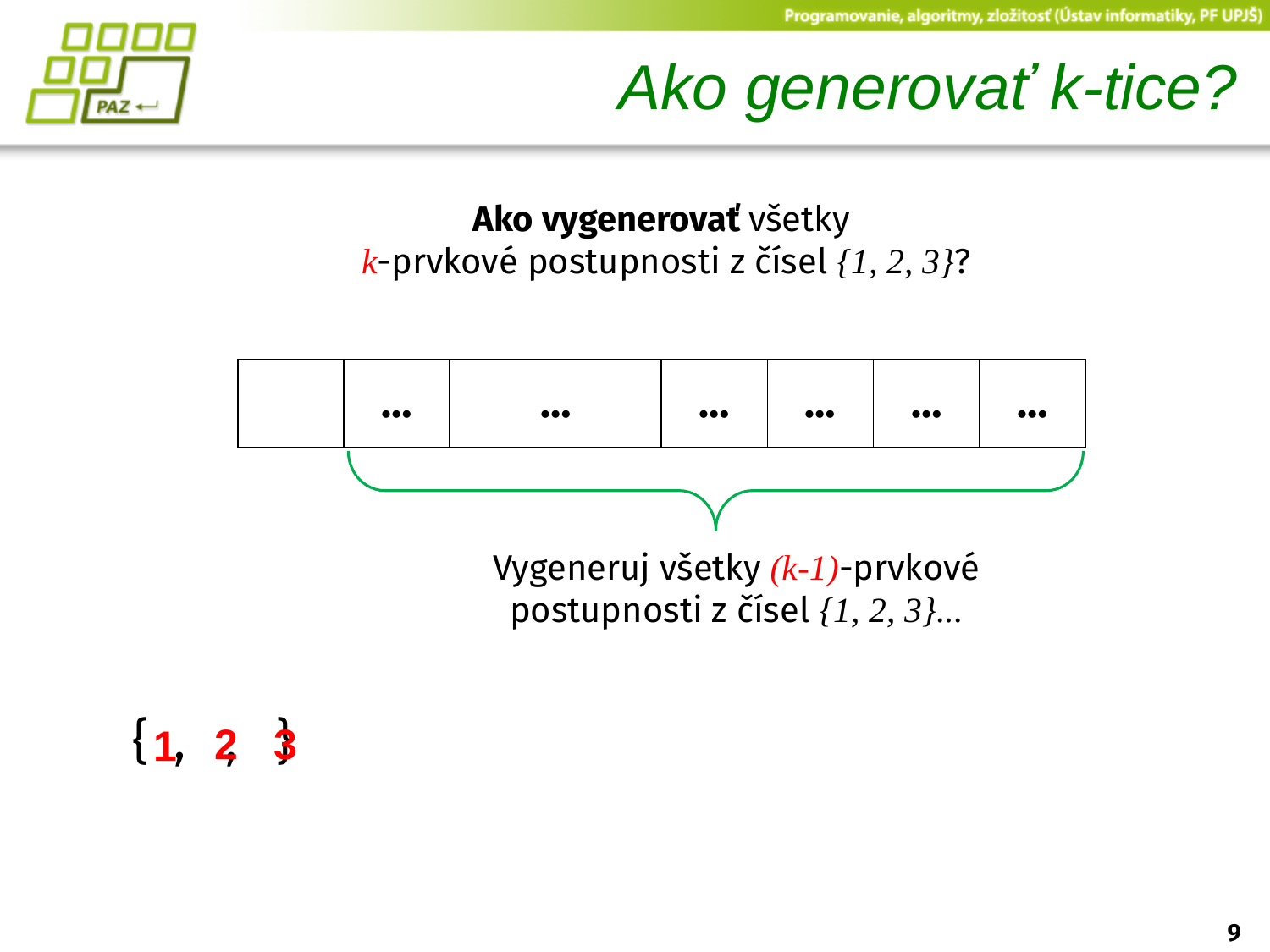

# Ako generovať k-tice?

Ako vygenerovať všetky
k-prvkové postupnosti z čísel {1, 2, 3}?
|  | … | … | … | … | … | … |
| --- | --- | --- | --- | --- | --- | --- |
Vygeneruj všetky (k-1)-prvkové postupnosti z čísel {1, 2, 3}...
{  ,   ,   }
2
3
1